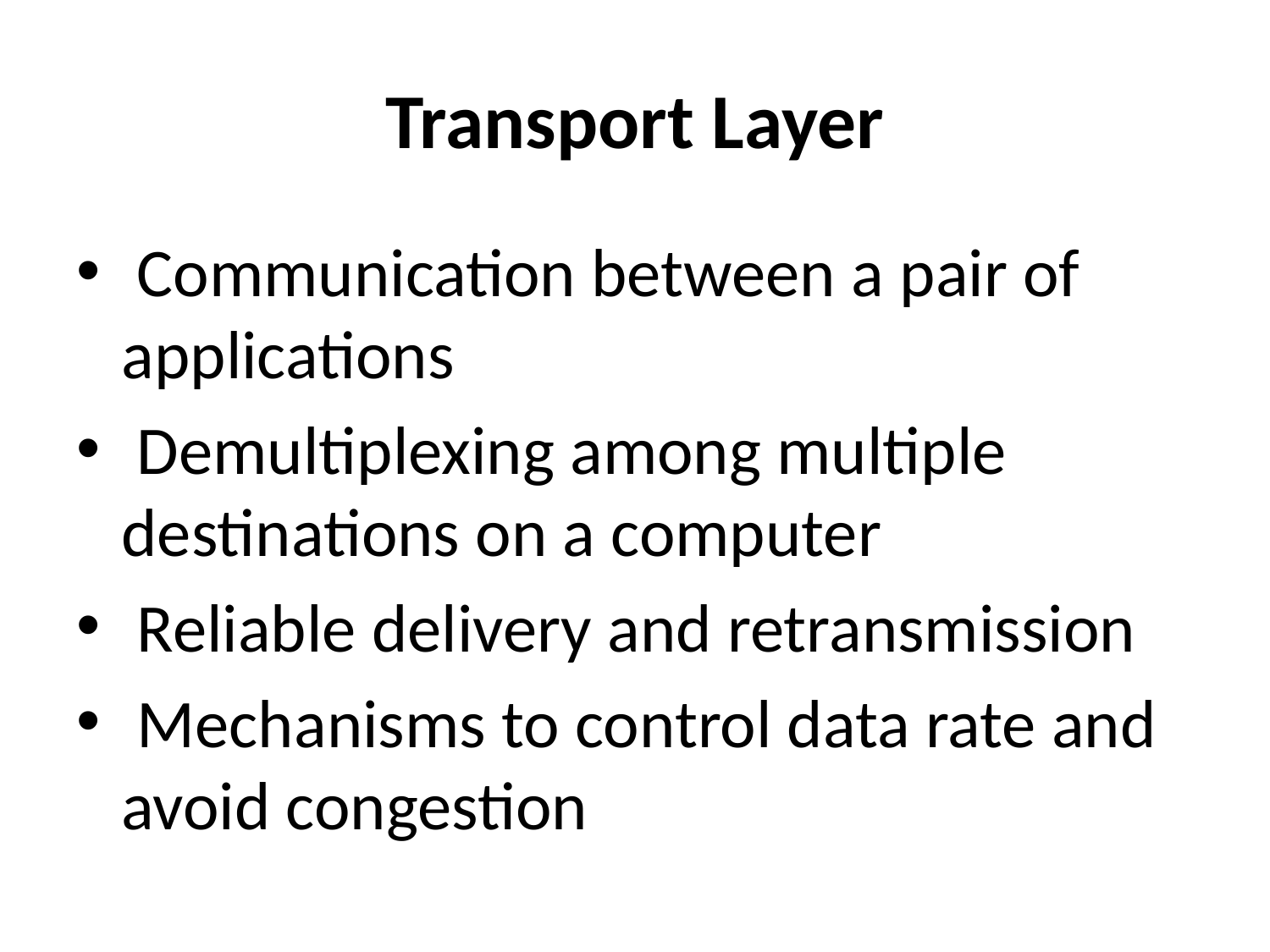

# Transport Layer
 Communication between a pair of applications
 Demultiplexing among multiple destinations on a computer
 Reliable delivery and retransmission
 Mechanisms to control data rate and avoid congestion